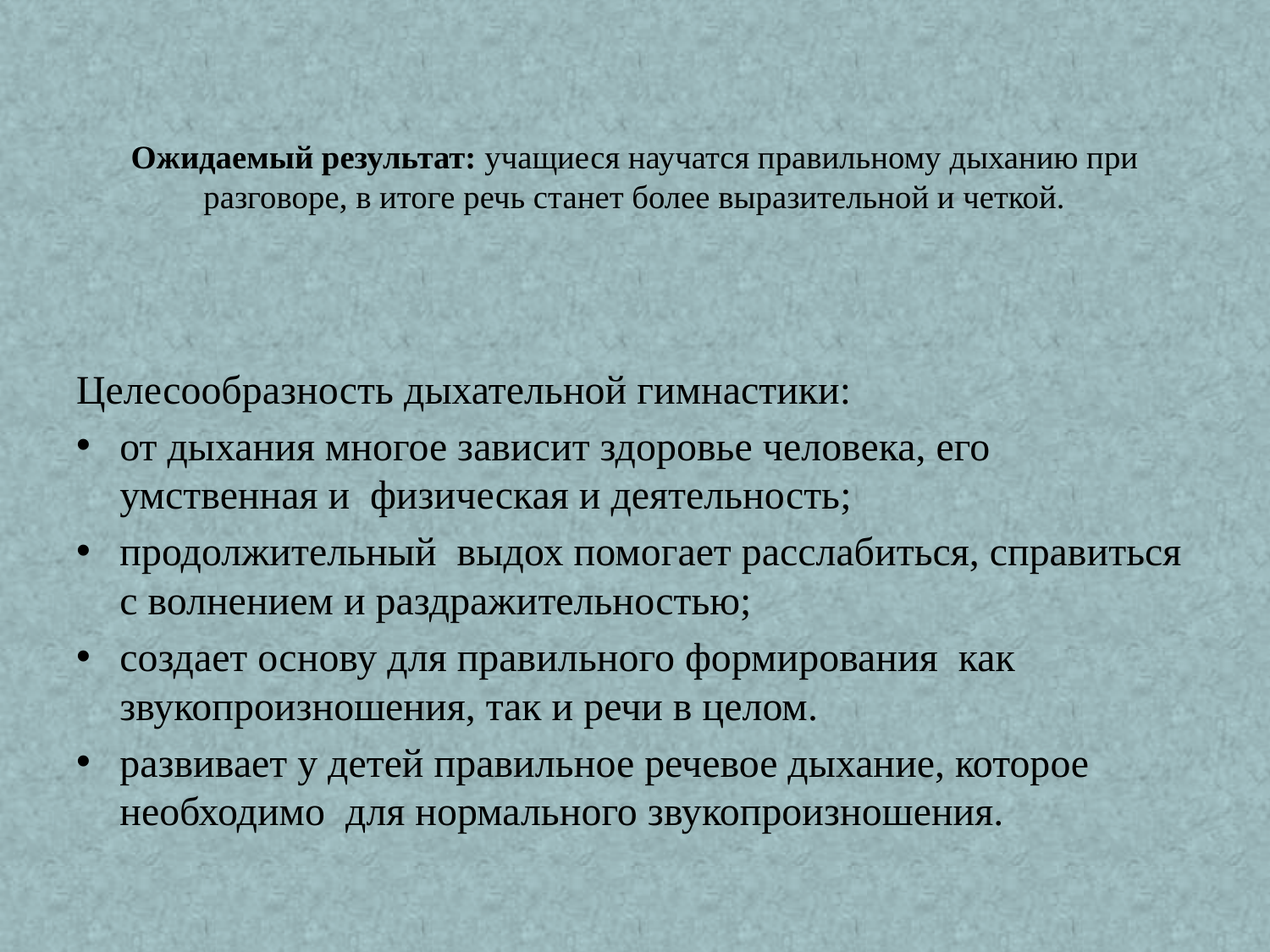

# Ожидаемый результат: учащиеся научатся правильному дыханию при разговоре, в итоге речь станет более выразительной и четкой.
Целесообразность дыхательной гимнастики:
от дыхания многое зависит здоровье человека, его умственная и  физическая и деятельность;
продолжительный  выдох помогает расслабиться, справиться с волнением и раздражительностью;
создает основу для правильного формирования  как звукопроизношения, так и речи в целом.
развивает у детей правильное речевое дыхание, которое необходимо  для нормального звукопроизношения.